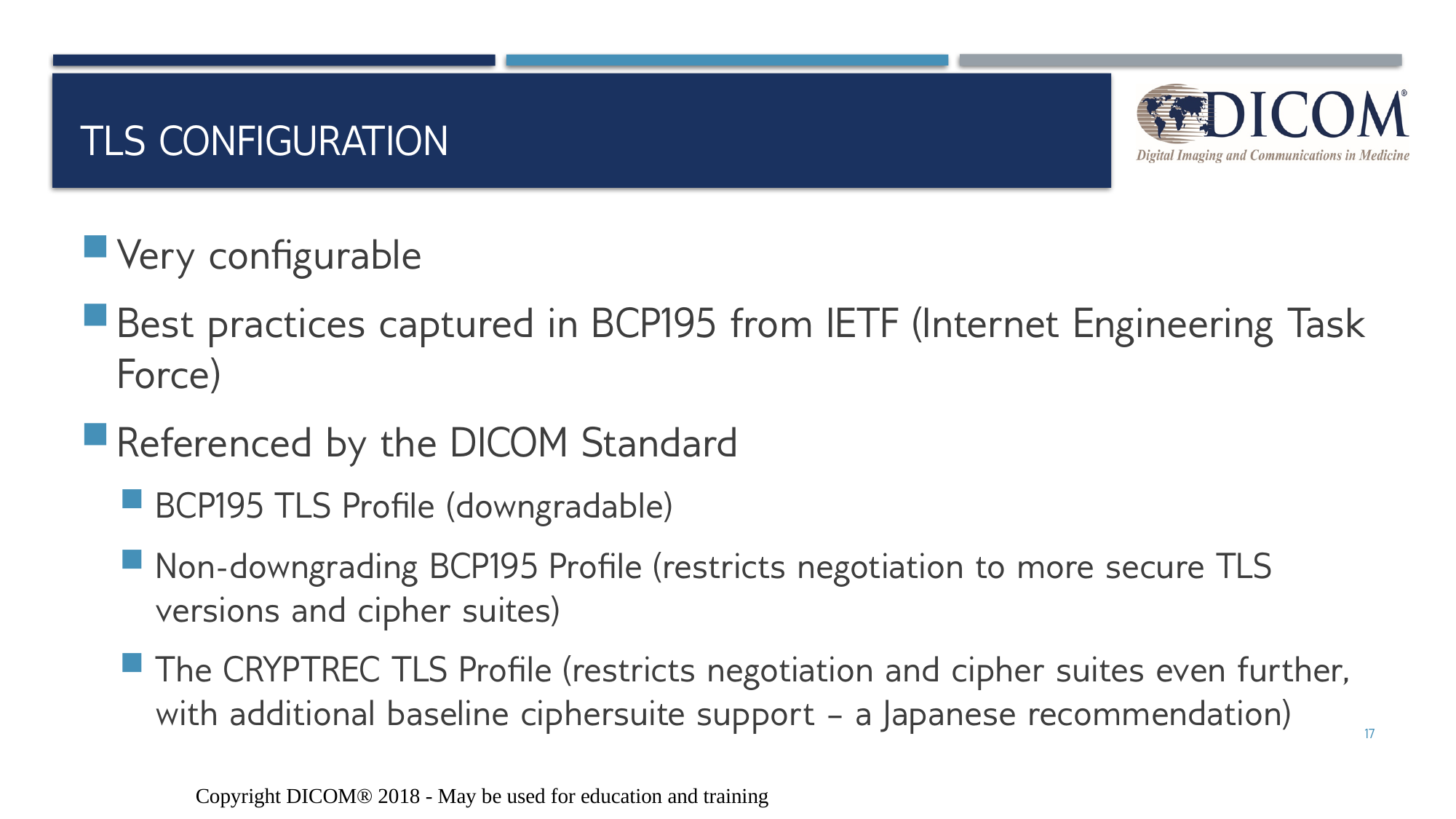

# TLS Configuration
Very configurable
Best practices captured in BCP195 from IETF (Internet Engineering Task Force)
Referenced by the DICOM Standard
BCP195 TLS Profile (downgradable)
Non-downgrading BCP195 Profile (restricts negotiation to more secure TLS versions and cipher suites)
The CRYPTREC TLS Profile (restricts negotiation and cipher suites even further, with additional baseline ciphersuite support – a Japanese recommendation)
17
Copyright DICOM® 2018 - May be used for education and training